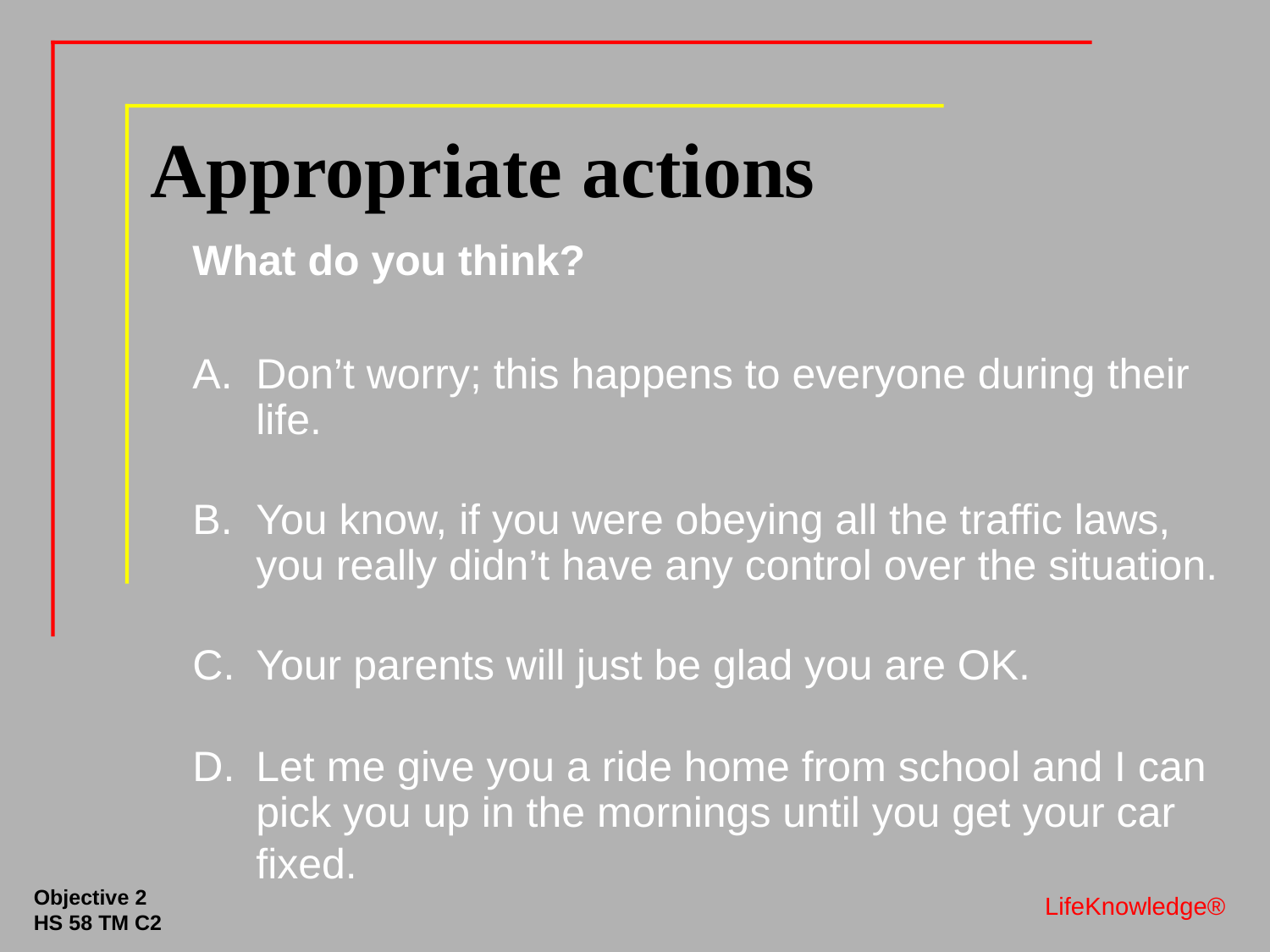

# Appropriate actions
What do you think?
Don’t worry; this happens to everyone during their life.
You know, if you were obeying all the traffic laws, you really didn’t have any control over the situation.
Your parents will just be glad you are OK.
Let me give you a ride home from school and I can pick you up in the mornings until you get your car fixed.

Objective 2
HS 58 TM C2
LifeKnowledge®